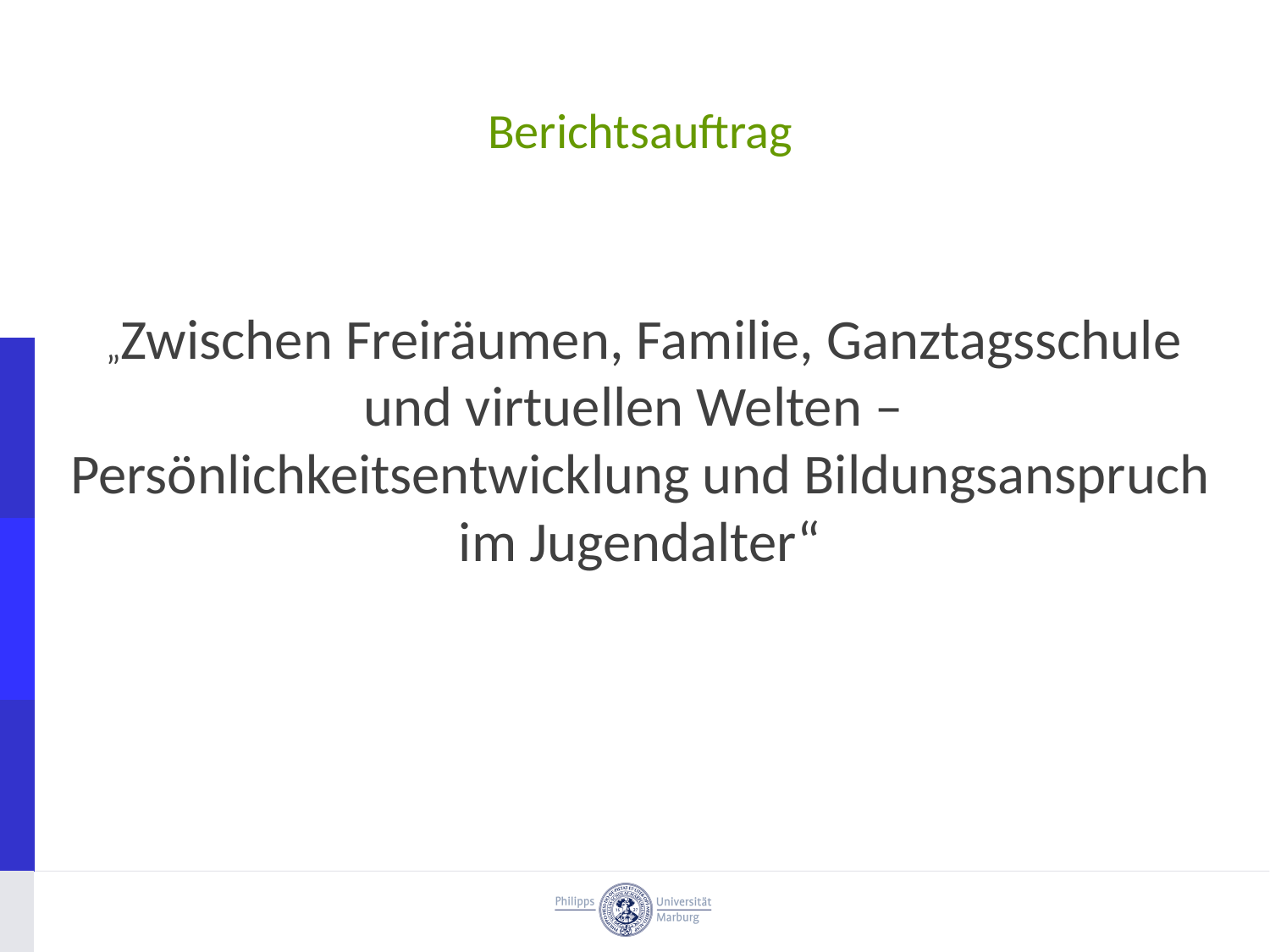

# Berichtsauftrag
 „Zwischen Freiräumen, Familie, Ganztagsschule und virtuellen Welten –  Persönlichkeitsentwicklung und Bildungsanspruch im Jugendalter“